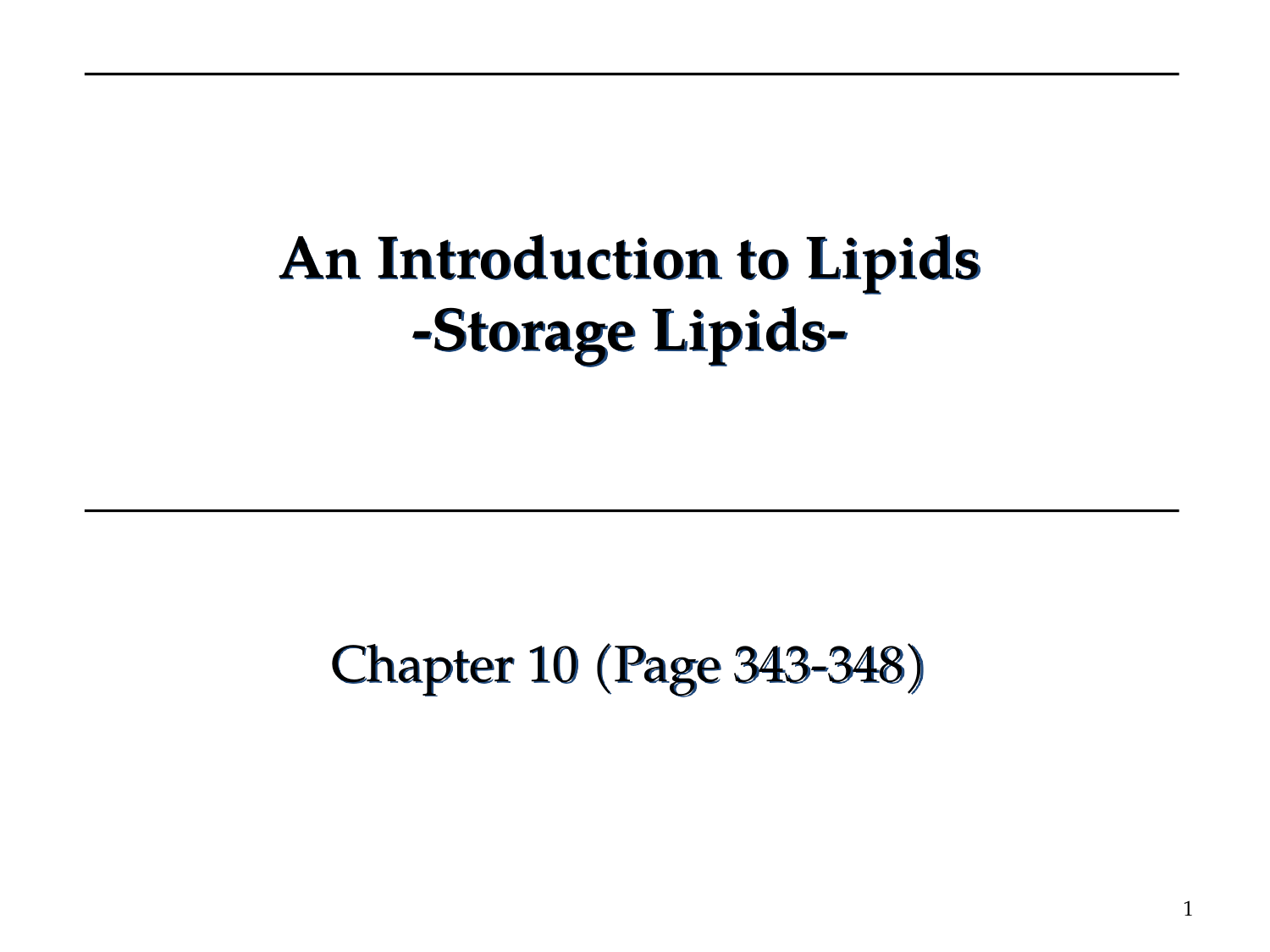

An Introduction to Lipids
-Storage Lipids-

Chapter 10 (Page 343-348)

1